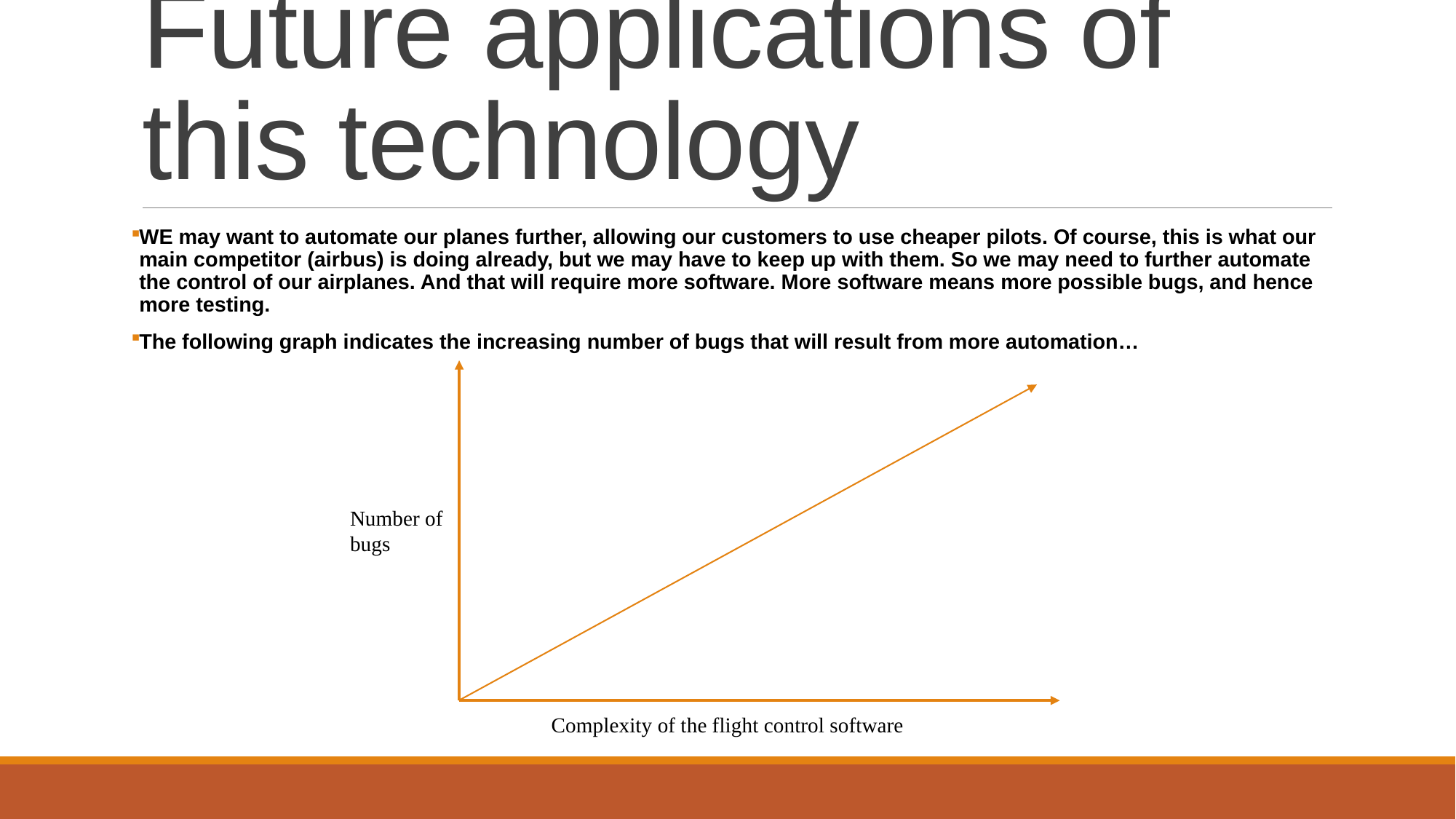

# Future applications of this technology
WE may want to automate our planes further, allowing our customers to use cheaper pilots. Of course, this is what our main competitor (airbus) is doing already, but we may have to keep up with them. So we may need to further automate the control of our airplanes. And that will require more software. More software means more possible bugs, and hence more testing.
The following graph indicates the increasing number of bugs that will result from more automation…
Number of
bugs
Complexity of the flight control software